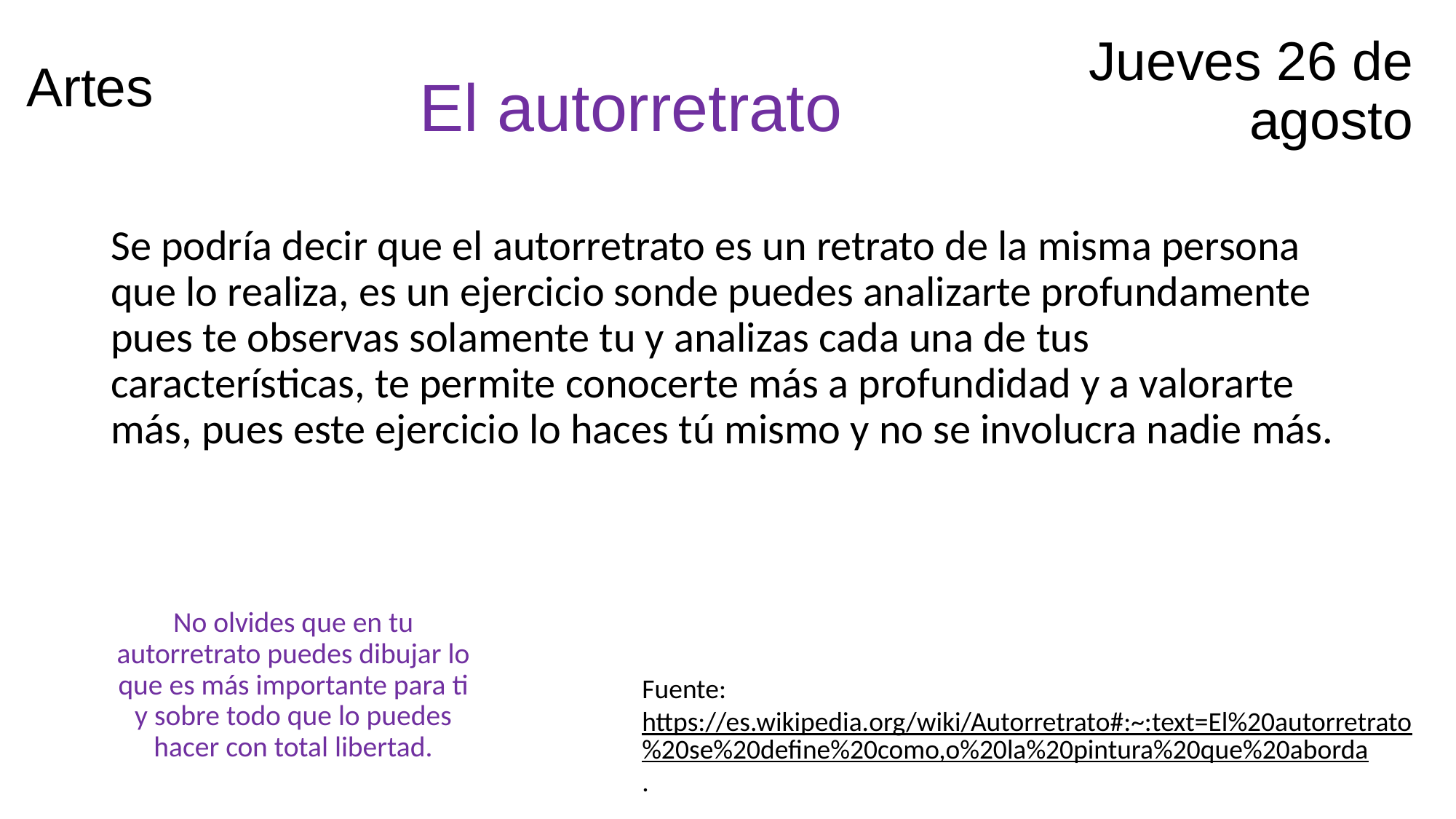

Artes
Jueves 26 de agosto
# El autorretrato
Se podría decir que el autorretrato es un retrato de la misma persona que lo realiza, es un ejercicio sonde puedes analizarte profundamente pues te observas solamente tu y analizas cada una de tus características, te permite conocerte más a profundidad y a valorarte más, pues este ejercicio lo haces tú mismo y no se involucra nadie más.
No olvides que en tu autorretrato puedes dibujar lo que es más importante para ti y sobre todo que lo puedes hacer con total libertad.
Fuente:
https://es.wikipedia.org/wiki/Autorretrato#:~:text=El%20autorretrato%20se%20define%20como,o%20la%20pintura%20que%20aborda.